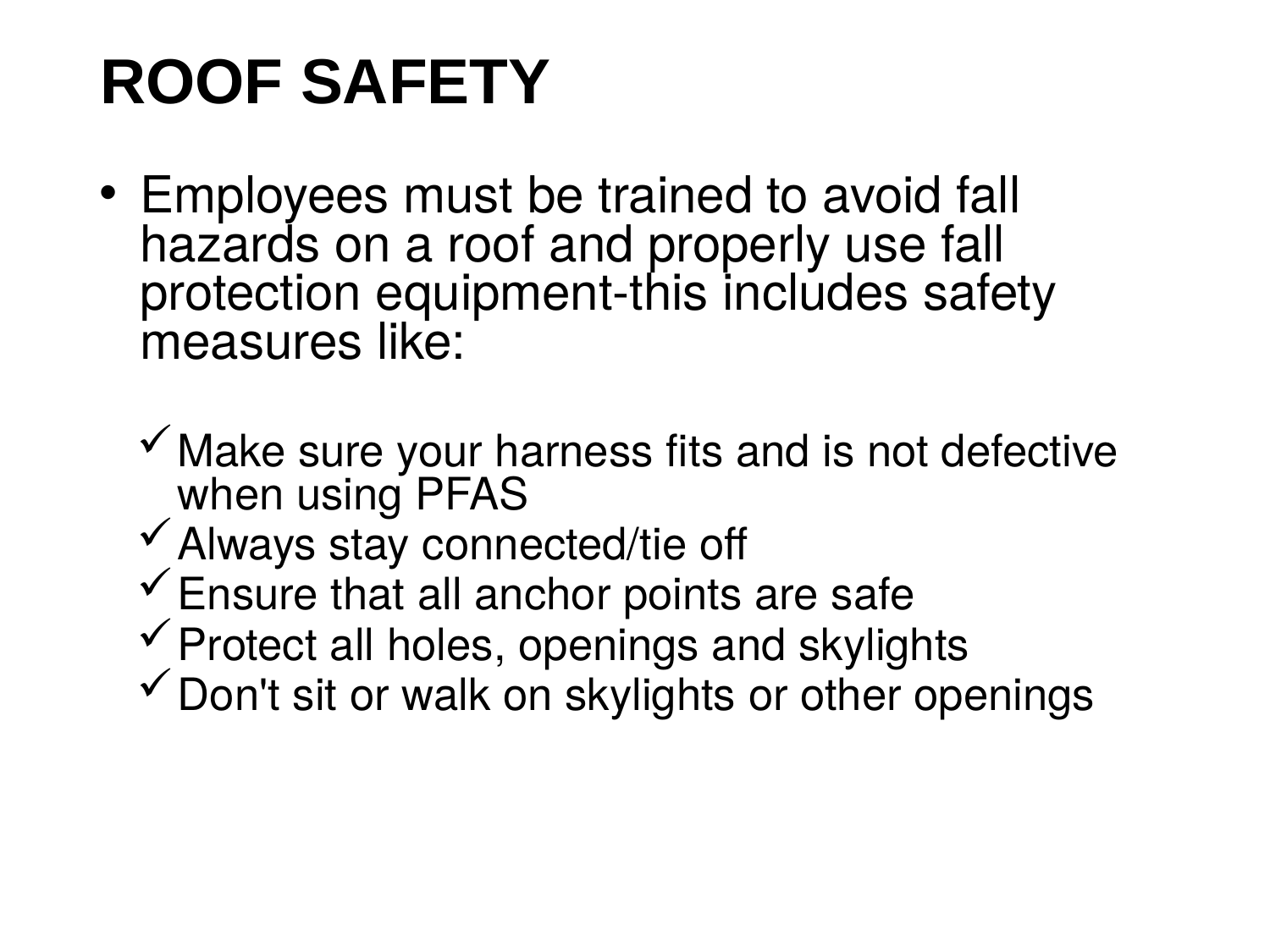

# Roof Safety
Employees must be trained to avoid fall hazards on a roof and properly use fall protection equipment-this includes safety measures like:

Make sure your harness fits and is not defective when using PFAS
Always stay connected/tie off
Ensure that all anchor points are safe
Protect all holes, openings and skylights
Don't sit or walk on skylights or other openings
29